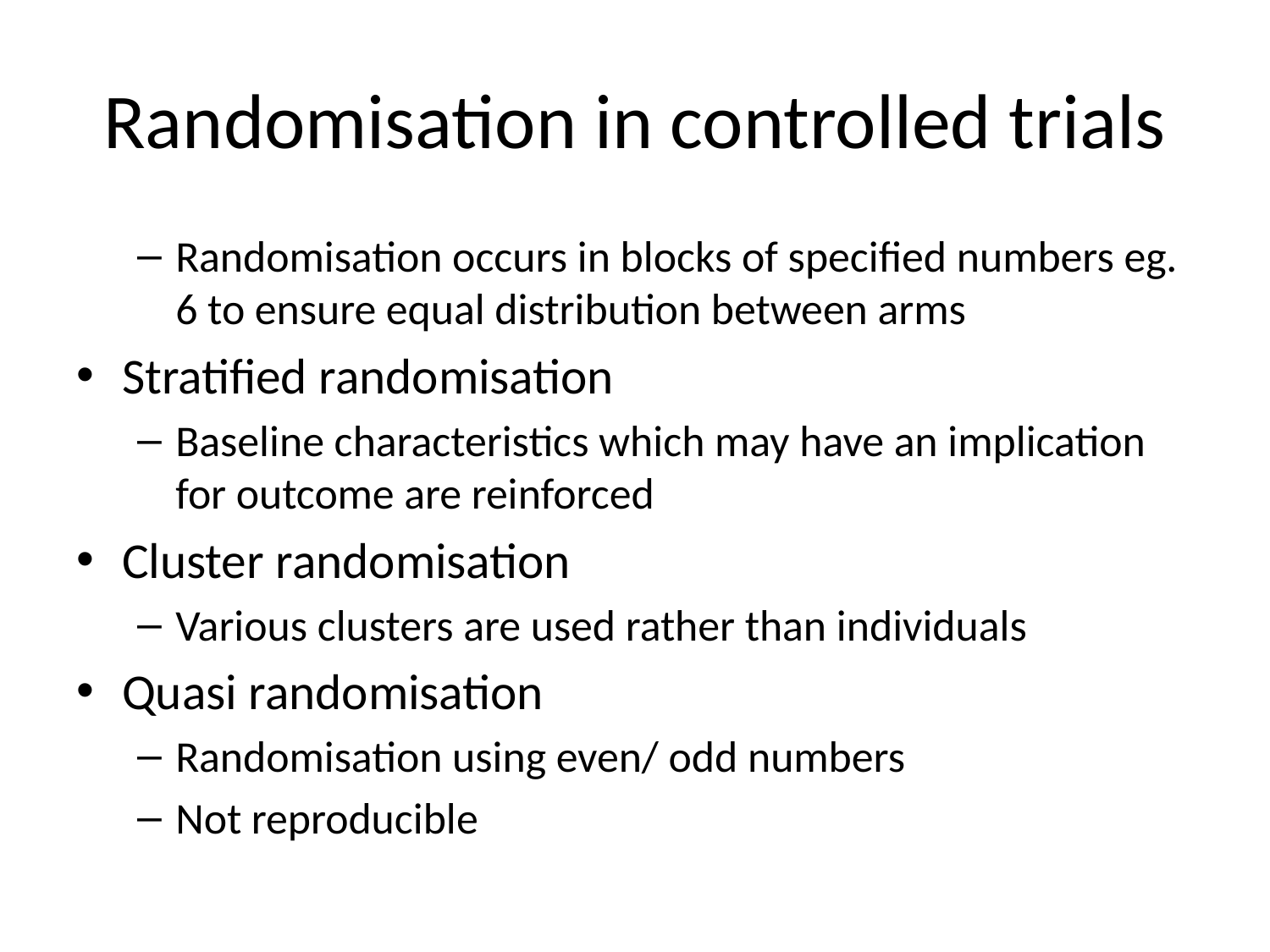

# Randomisation in controlled trials
Randomisation occurs in blocks of specified numbers eg. 6 to ensure equal distribution between arms
Stratified randomisation
Baseline characteristics which may have an implication for outcome are reinforced
Cluster randomisation
Various clusters are used rather than individuals
Quasi randomisation
Randomisation using even/ odd numbers
Not reproducible